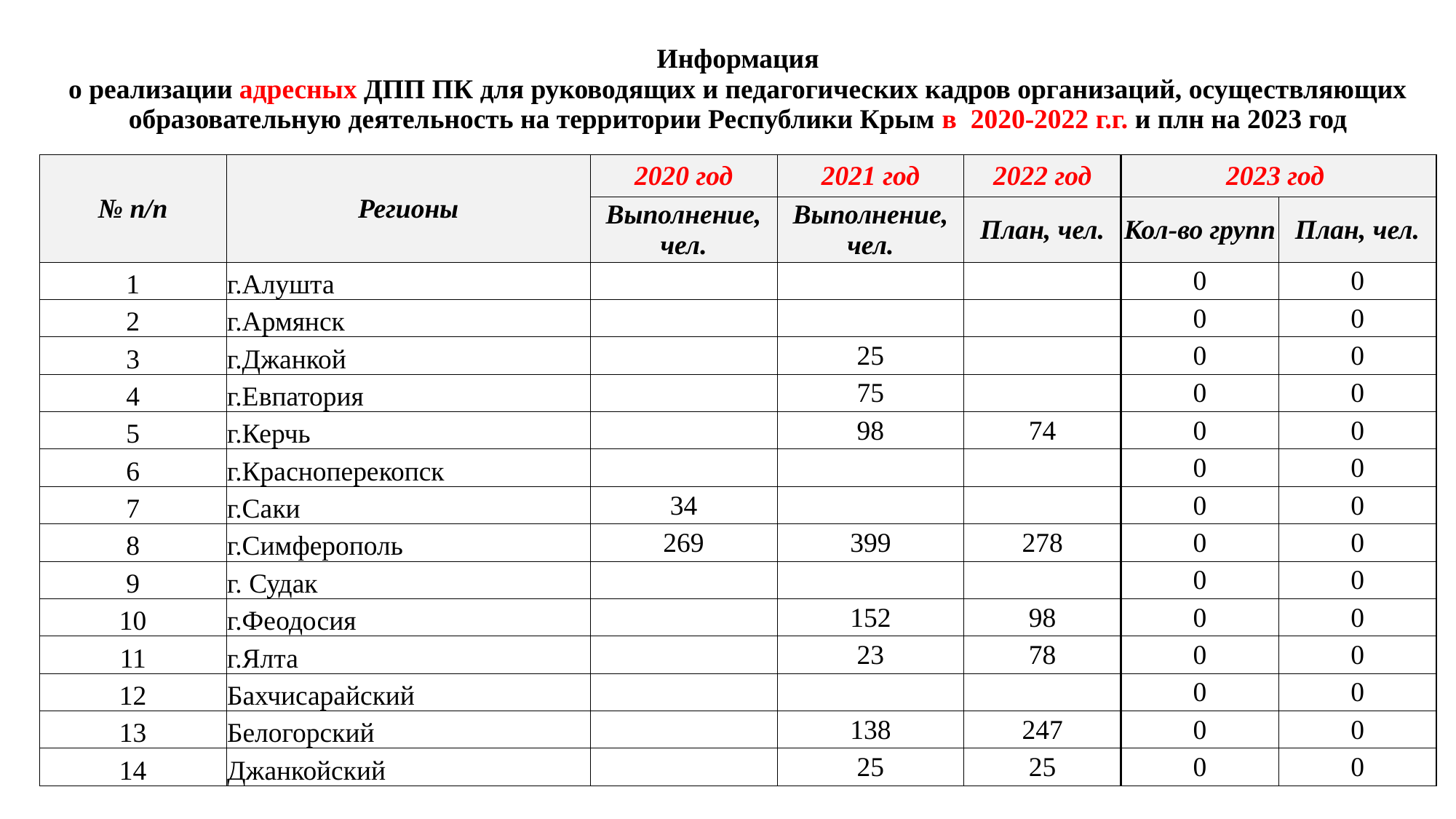

| Информация о реализации адресных ДПП ПК для руководящих и педагогических кадров организаций, осуществляющих образовательную деятельность на территории Республики Крым в 2020-2022 г.г. и плн на 2023 год |  |  |  |  |  |  |
| --- | --- | --- | --- | --- | --- | --- |
| № п/п | Регионы | 2020 год | 2021 год | 2022 год | 2023 год |  |
|  |  | Выполнение, чел. | Выполнение, чел. | План, чел. | Кол-во групп | План, чел. |
| 1 | г.Алушта |  |  |  | 0 | 0 |
| 2 | г.Армянск |  |  |  | 0 | 0 |
| 3 | г.Джанкой |  | 25 |  | 0 | 0 |
| 4 | г.Евпатория |  | 75 |  | 0 | 0 |
| 5 | г.Керчь |  | 98 | 74 | 0 | 0 |
| 6 | г.Красноперекопск |  |  |  | 0 | 0 |
| 7 | г.Саки | 34 |  |  | 0 | 0 |
| 8 | г.Симферополь | 269 | 399 | 278 | 0 | 0 |
| 9 | г. Судак |  |  |  | 0 | 0 |
| 10 | г.Феодосия |  | 152 | 98 | 0 | 0 |
| 11 | г.Ялта |  | 23 | 78 | 0 | 0 |
| 12 | Бахчисарайский |  |  |  | 0 | 0 |
| 13 | Белогорский |  | 138 | 247 | 0 | 0 |
| 14 | Джанкойский |  | 25 | 25 | 0 | 0 |